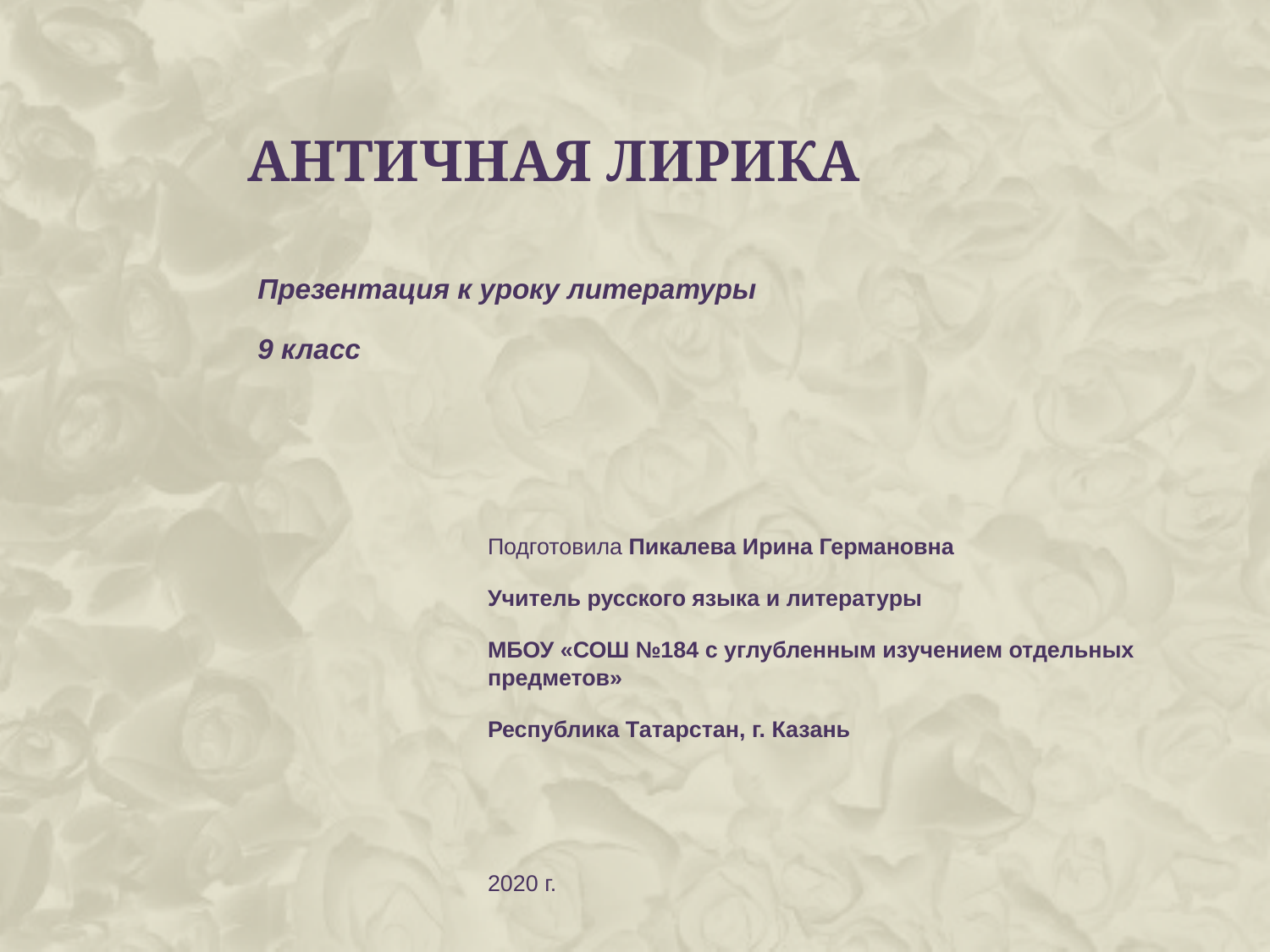

# Античная лирика
Презентация к уроку литературы
9 класс
Подготовила Пикалева Ирина Германовна
Учитель русского языка и литературы
МБОУ «СОШ №184 с углубленным изучением отдельных предметов»
Республика Татарстан, г. Казань

2020 г.